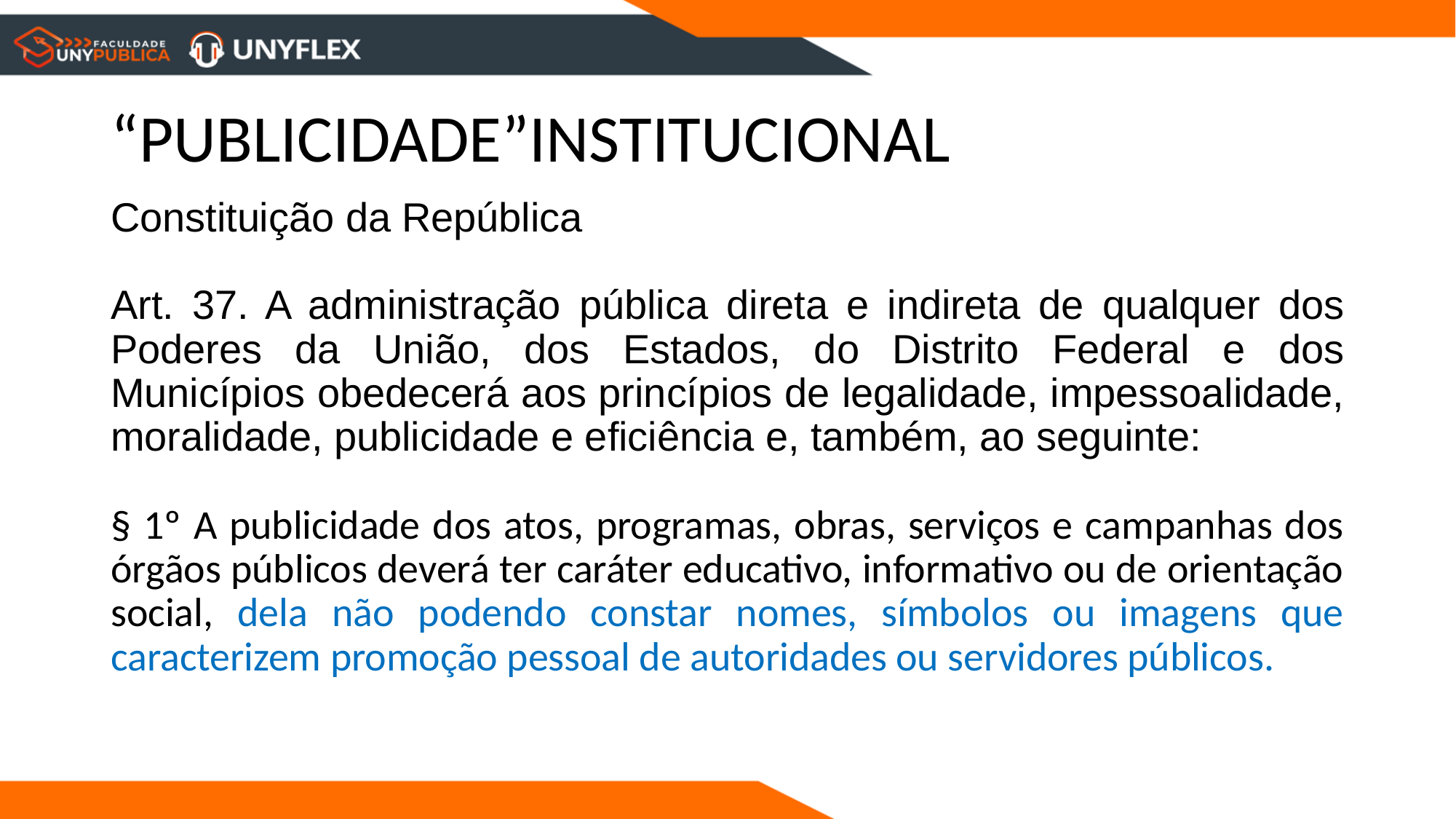

# “PUBLICIDADE”INSTITUCIONAL
Constituição da República

Art. 37. A administração pública direta e indireta de qualquer dos Poderes da União, dos Estados, do Distrito Federal e dos Municípios obedecerá aos princípios de legalidade, impessoalidade, moralidade, publicidade e eficiência e, também, ao seguinte:

§ 1º A publicidade dos atos, programas, obras, serviços e campanhas dos órgãos públicos deverá ter caráter educativo, informativo ou de orientação social, dela não podendo constar nomes, símbolos ou imagens que caracterizem promoção pessoal de autoridades ou servidores públicos.